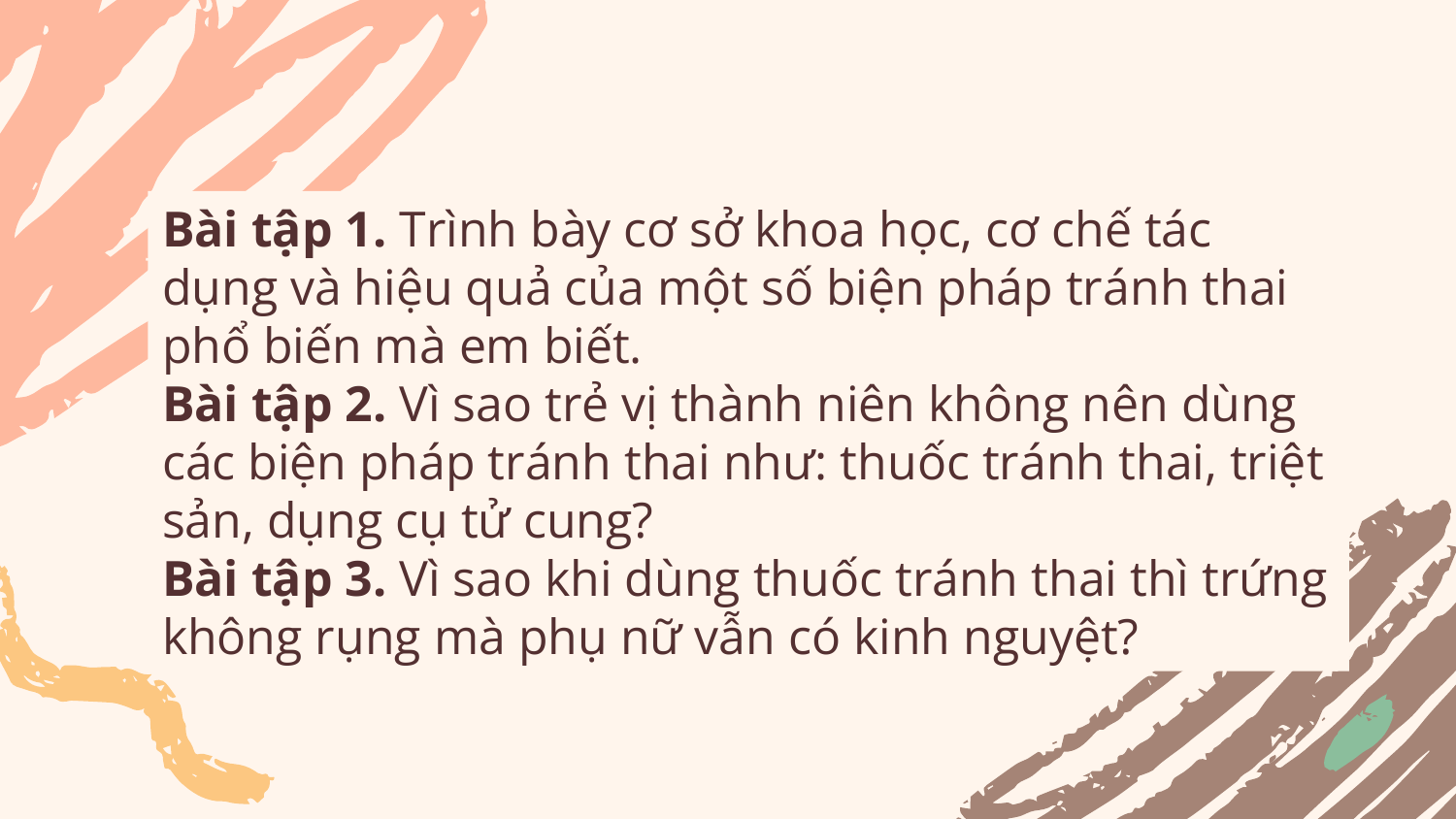

Bài tập 1. Trình bày cơ sở khoa học, cơ chế tác dụng và hiệu quả của một số biện pháp tránh thai phổ biến mà em biết.
Bài tập 2. Vì sao trẻ vị thành niên không nên dùng các biện pháp tránh thai như: thuốc tránh thai, triệt sản, dụng cụ tử cung?
Bài tập 3. Vì sao khi dùng thuốc tránh thai thì trứng không rụng mà phụ nữ vẫn có kinh nguyệt?